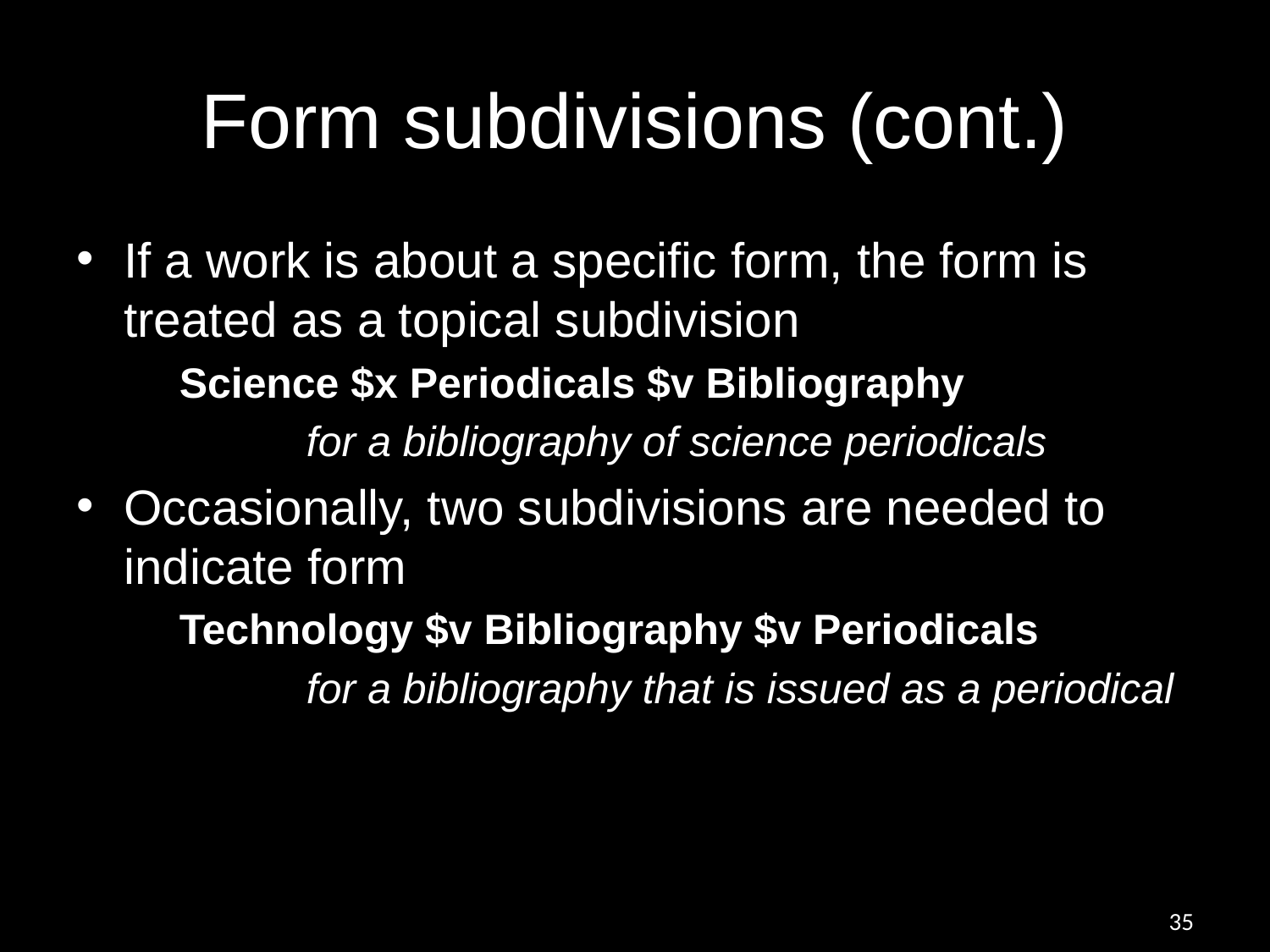

# Form subdivisions (cont.)
If a work is about a specific form, the form is treated as a topical subdivision
	Science $x Periodicals $v Bibliography
		for a bibliography of science periodicals
Occasionally, two subdivisions are needed to indicate form
	Technology $v Bibliography $v Periodicals
		for a bibliography that is issued as a periodical
35